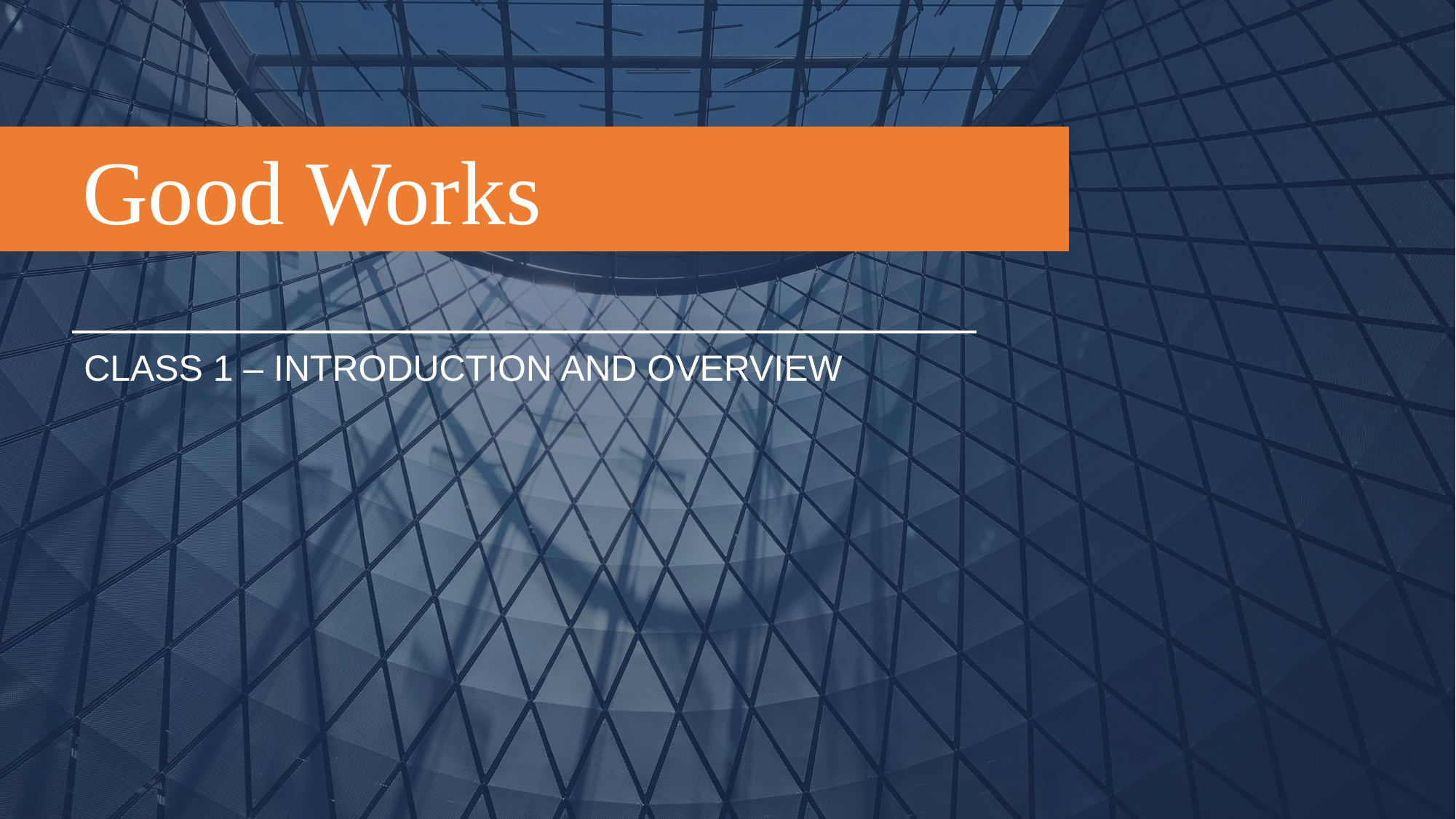

# Good Works

CLASS 1 – INTRODUCTION AND OVERVIEW